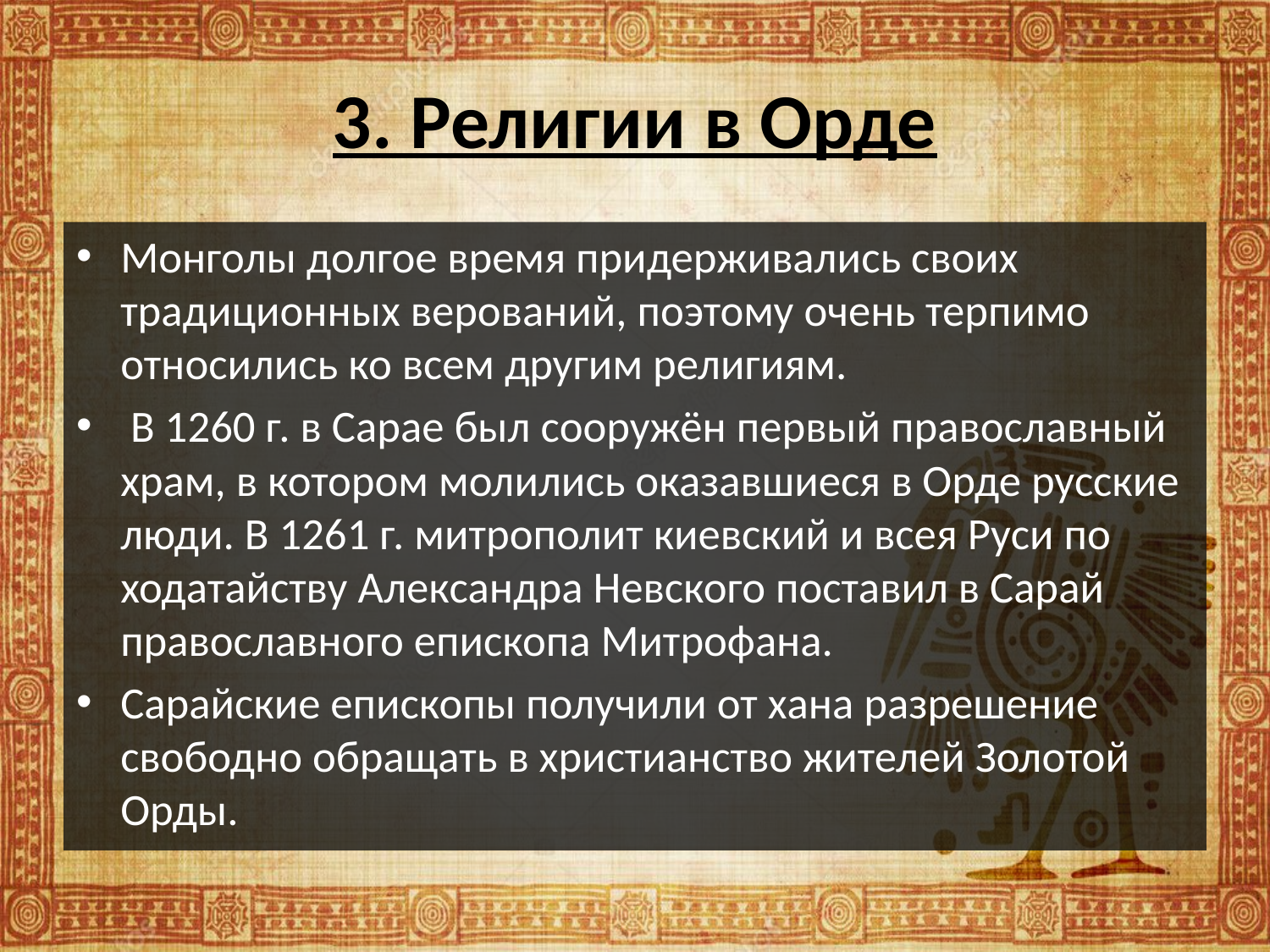

# 3. Религии в Орде
Монголы долгое время придерживались своих традиционных верований, поэтому очень терпимо относились ко всем другим религиям.
 В 1260 г. в Сарае был сооружён первый православный храм, в котором молились оказавшиеся в Орде русские люди. В 1261 г. митрополит киевский и всея Руси по ходатайству Александра Невского поставил в Сарай православного епископа Митрофана.
Сарайские епископы получили от хана разрешение свободно обращать в христианство жителей Золотой Орды.